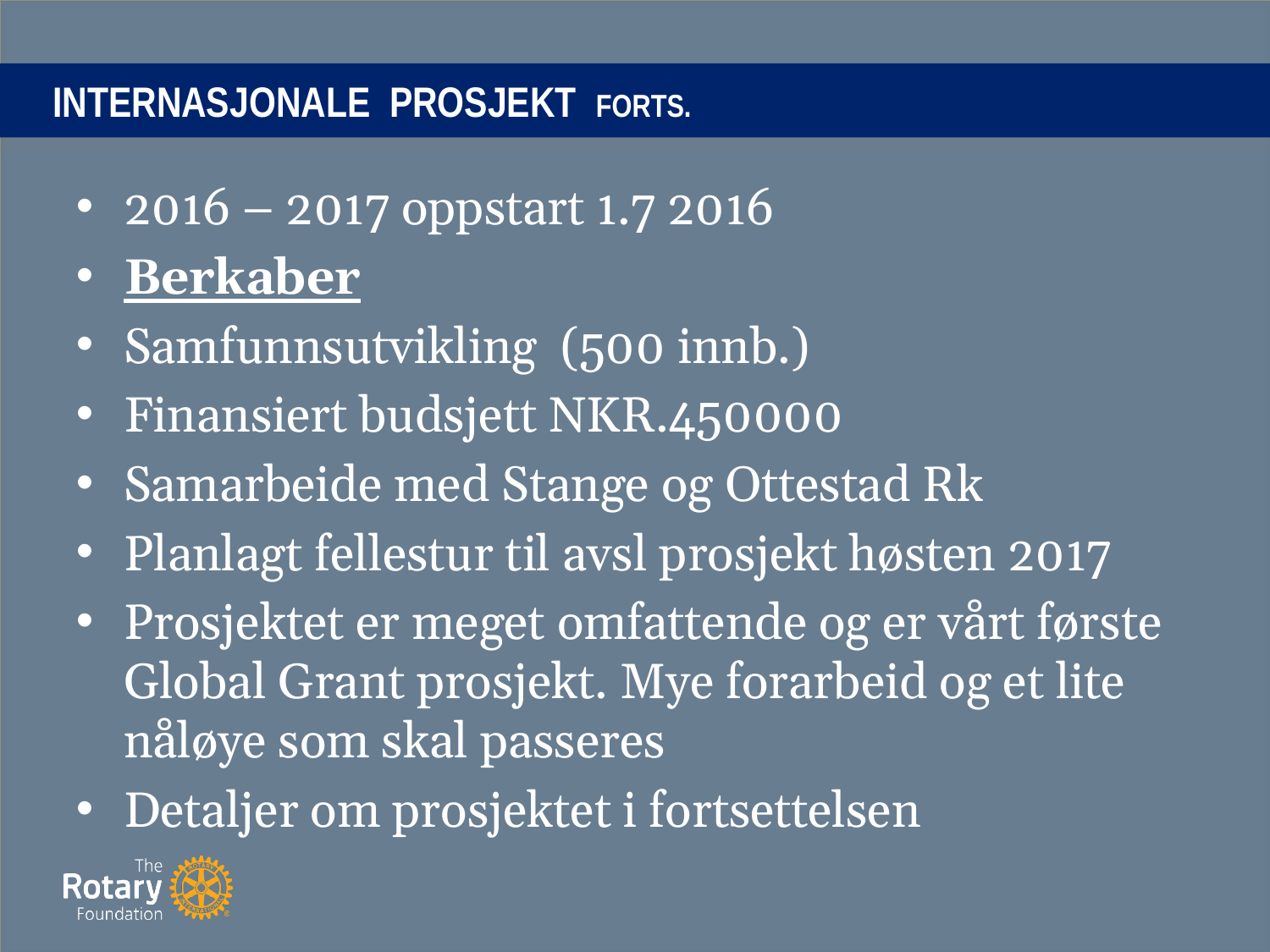

# INTERNASJONALE  PROSJEKT  FORTS.
2016 – 2017 oppstart 1.7 2016
Berkaber
Samfunnsutvikling  (500 innb.)
Finansiert budsjett NKR.450000
Samarbeide med Stange og Ottestad Rk
Planlagt fellestur til avsl prosjekt høsten 2017
Prosjektet er meget omfattende og er vårt første Global Grant prosjekt. Mye forarbeid og et lite nåløye som skal passeres
Detaljer om prosjektet i fortsettelsen